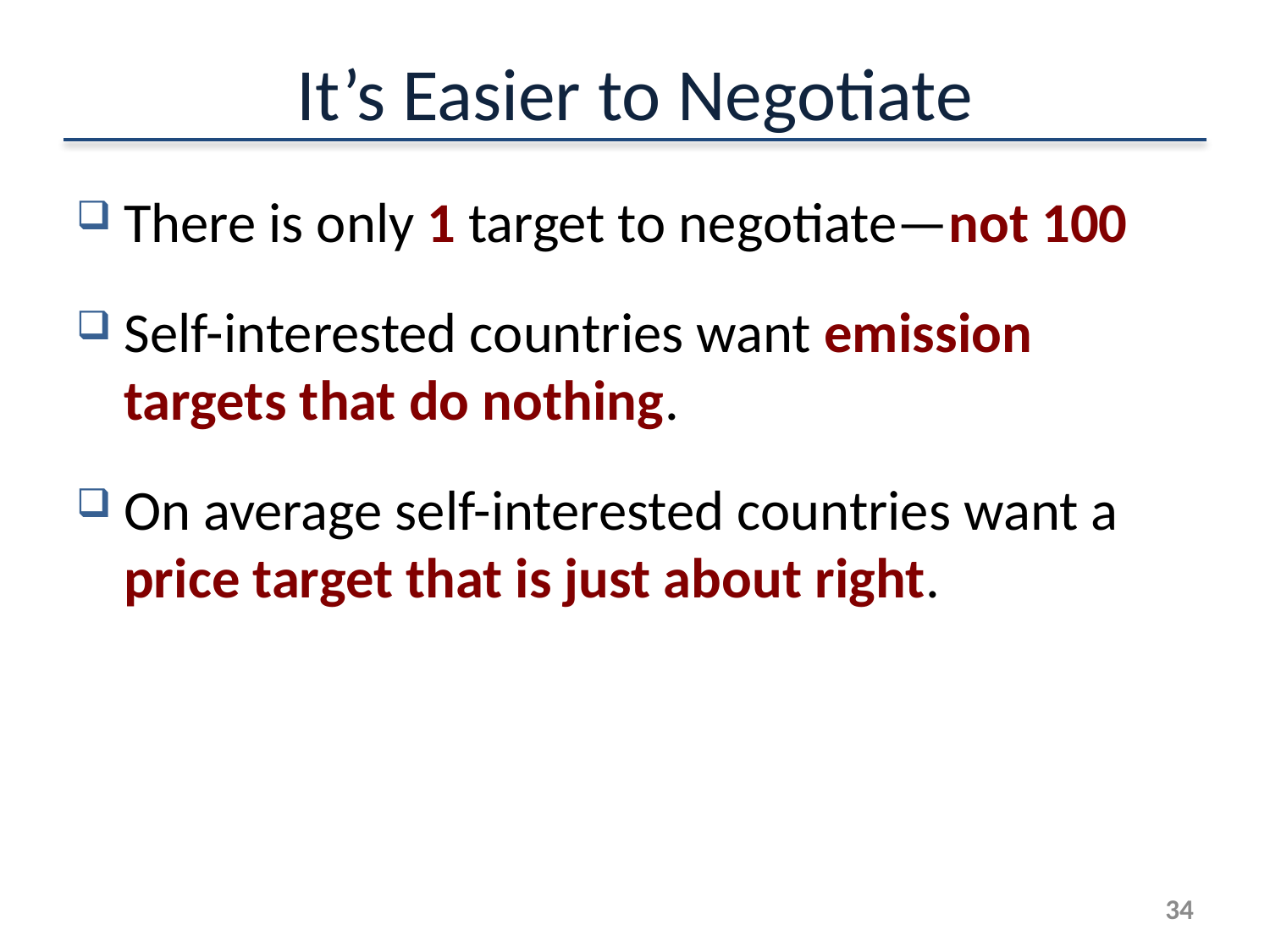

# It’s Easier to Negotiate
There is only 1 target to negotiate—not 100
Self-interested countries want emission targets that do nothing.
On average self-interested countries want a price target that is just about right.
34